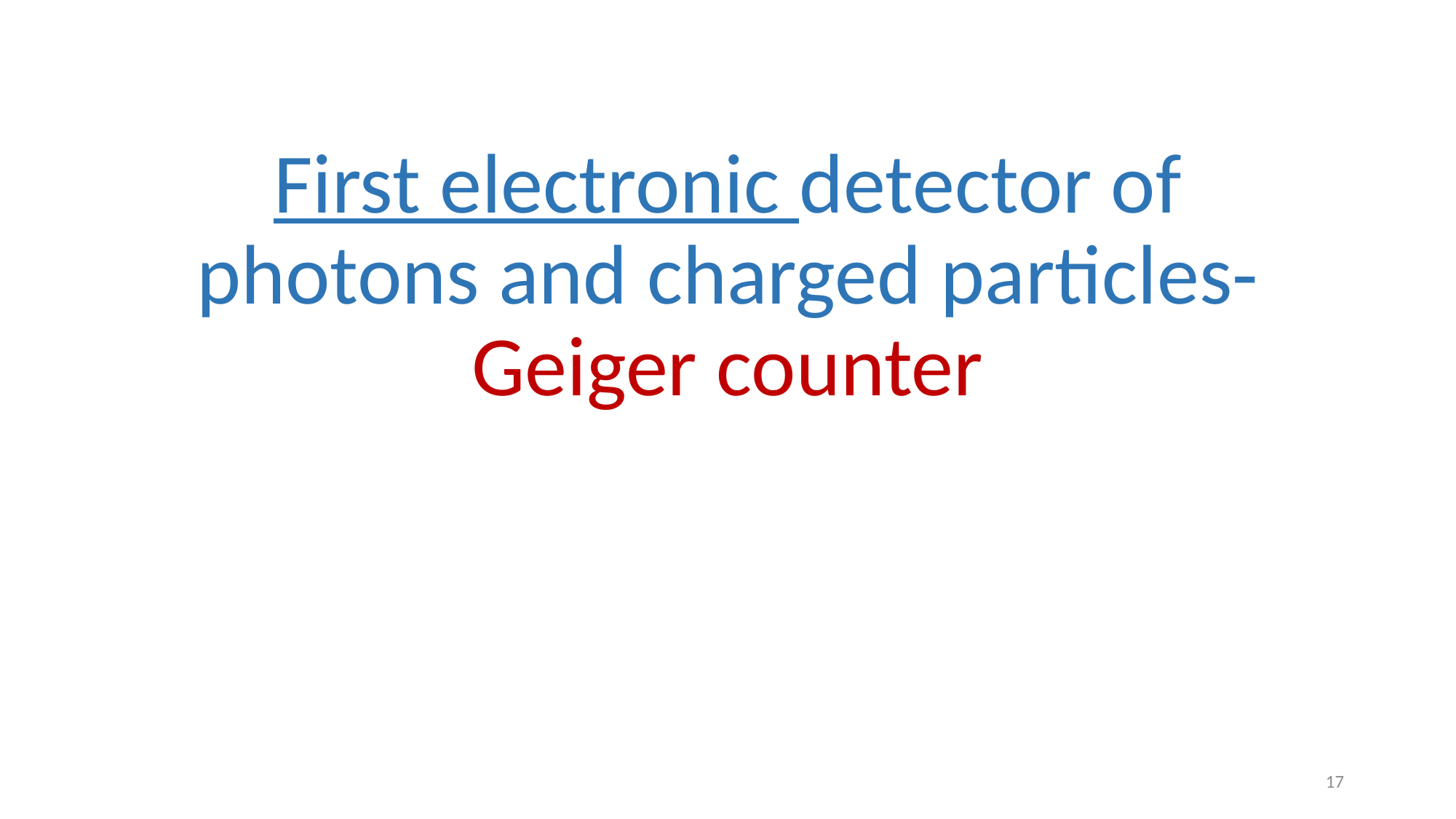

# First electronic detector of photons and charged particles-Geiger counter

17